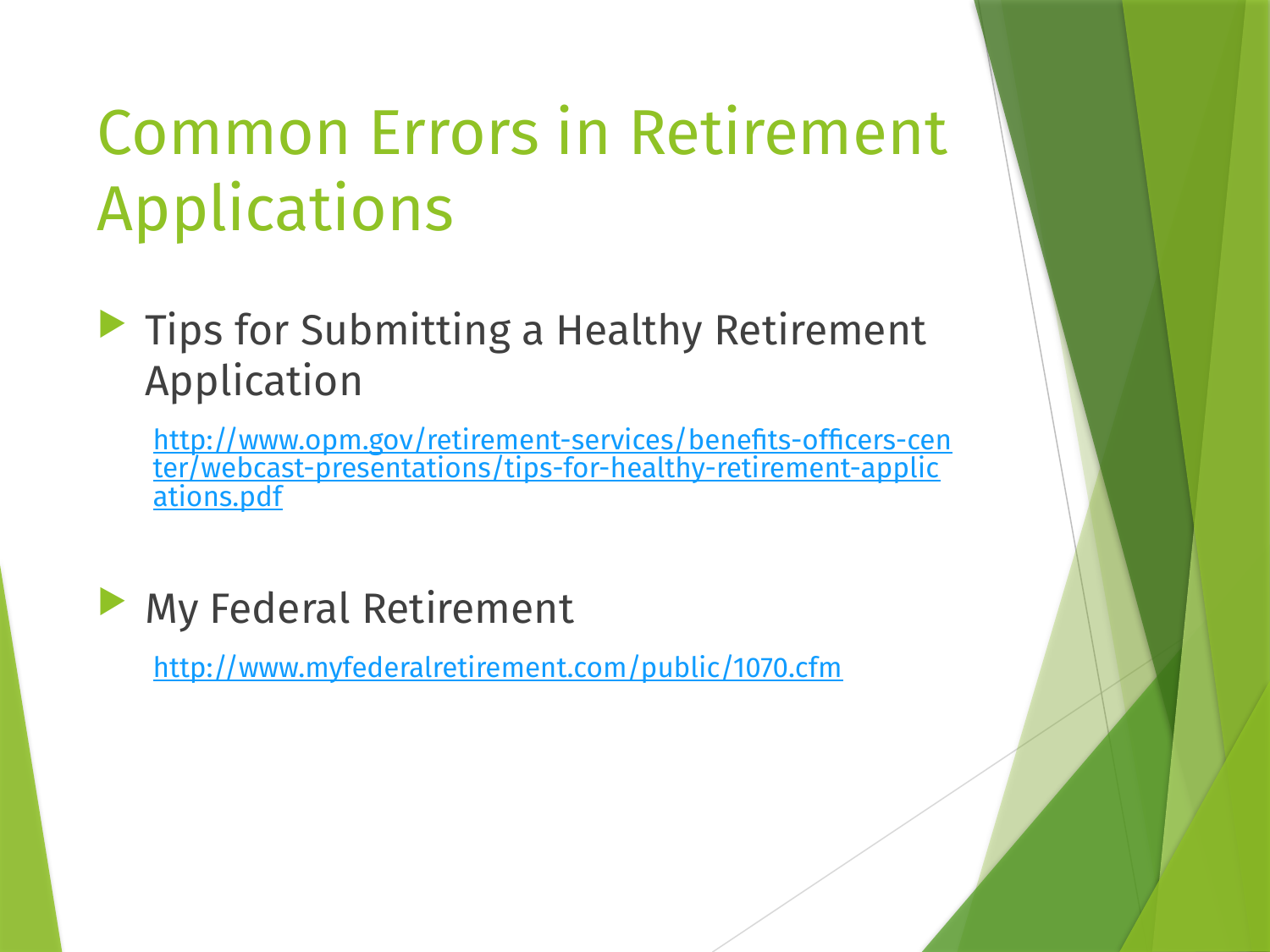

# Common Errors in Retirement Applications
Tips for Submitting a Healthy Retirement Application
http://www.opm.gov/retirement-services/benefits-officers-center/webcast-presentations/tips-for-healthy-retirement-applications.pdf

My Federal Retirement
http://www.myfederalretirement.com/public/1070.cfm